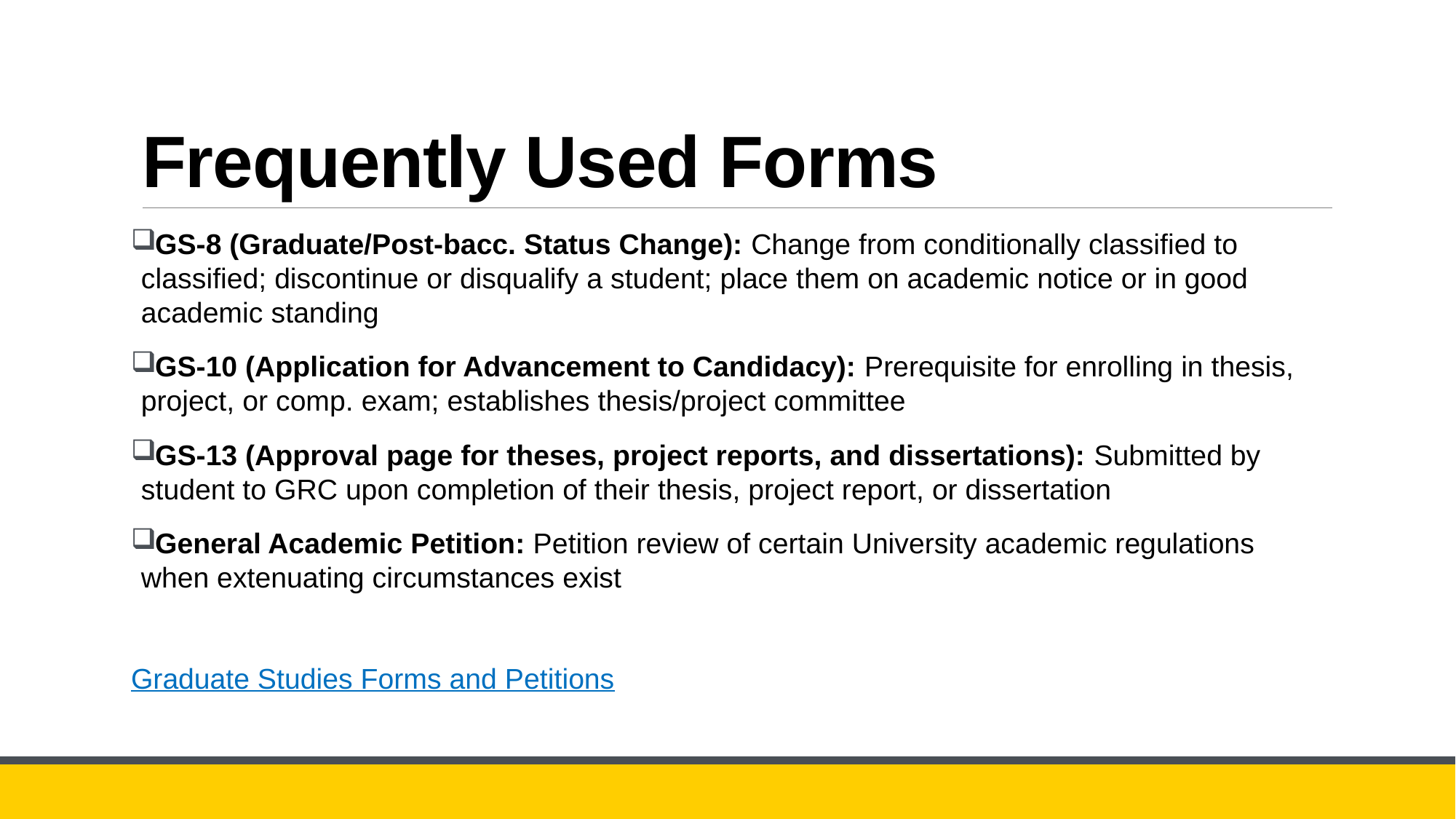

# Frequently Used Forms
GS-8 (Graduate/Post-bacc. Status Change): Change from conditionally classified to classified; discontinue or disqualify a student; place them on academic notice or in good academic standing
GS-10 (Application for Advancement to Candidacy): Prerequisite for enrolling in thesis, project, or comp. exam; establishes thesis/project committee
GS-13 (Approval page for theses, project reports, and dissertations): Submitted by student to GRC upon completion of their thesis, project report, or dissertation
General Academic Petition: Petition review of certain University academic regulations when extenuating circumstances exist

Graduate Studies Forms and Petitions